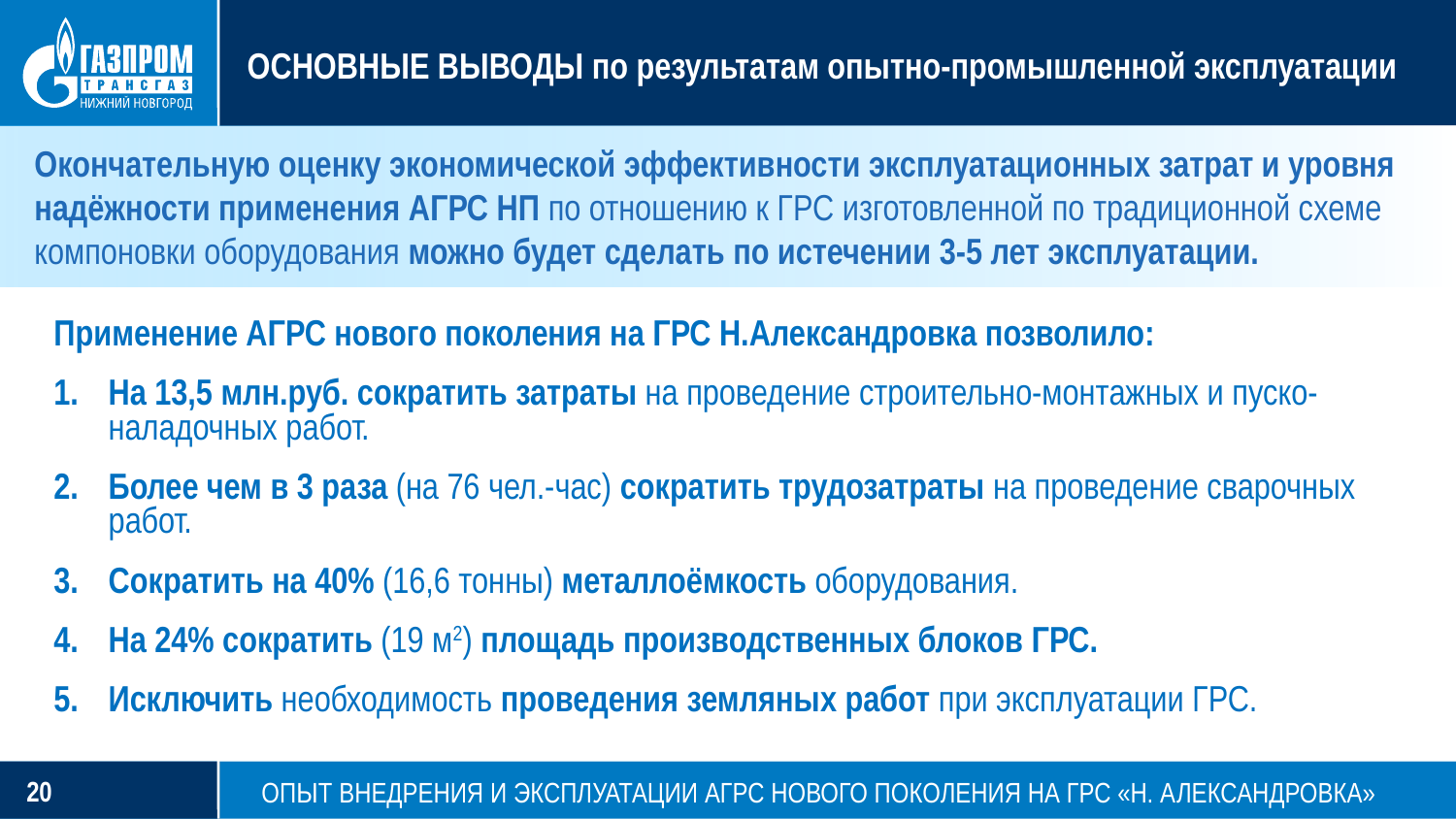

# ОСНОВНЫЕ ВЫВОДЫ по результатам опытно-промышленной эксплуатации
Окончательную оценку экономической эффективности эксплуатационных затрат и уровня надёжности применения АГРС НП по отношению к ГРС изготовленной по традиционной схеме компоновки оборудования можно будет сделать по истечении 3-5 лет эксплуатации.
Применение АГРС нового поколения на ГРС Н.Александровка позволило:
На 13,5 млн.руб. сократить затраты на проведение строительно-монтажных и пуско-наладочных работ.
Более чем в 3 раза (на 76 чел.-час) сократить трудозатраты на проведение сварочных работ.
Сократить на 40% (16,6 тонны) металлоёмкость оборудования.
На 24% сократить (19 м2) площадь производственных блоков ГРС.
Исключить необходимость проведения земляных работ при эксплуатации ГРС.
ОПЫТ ВНЕДРЕНИЯ И ЭКСПЛУАТАЦИИ АГРС НОВОГО ПОКОЛЕНИЯ НА ГРС «Н. АЛЕКСАНДРОВКА»